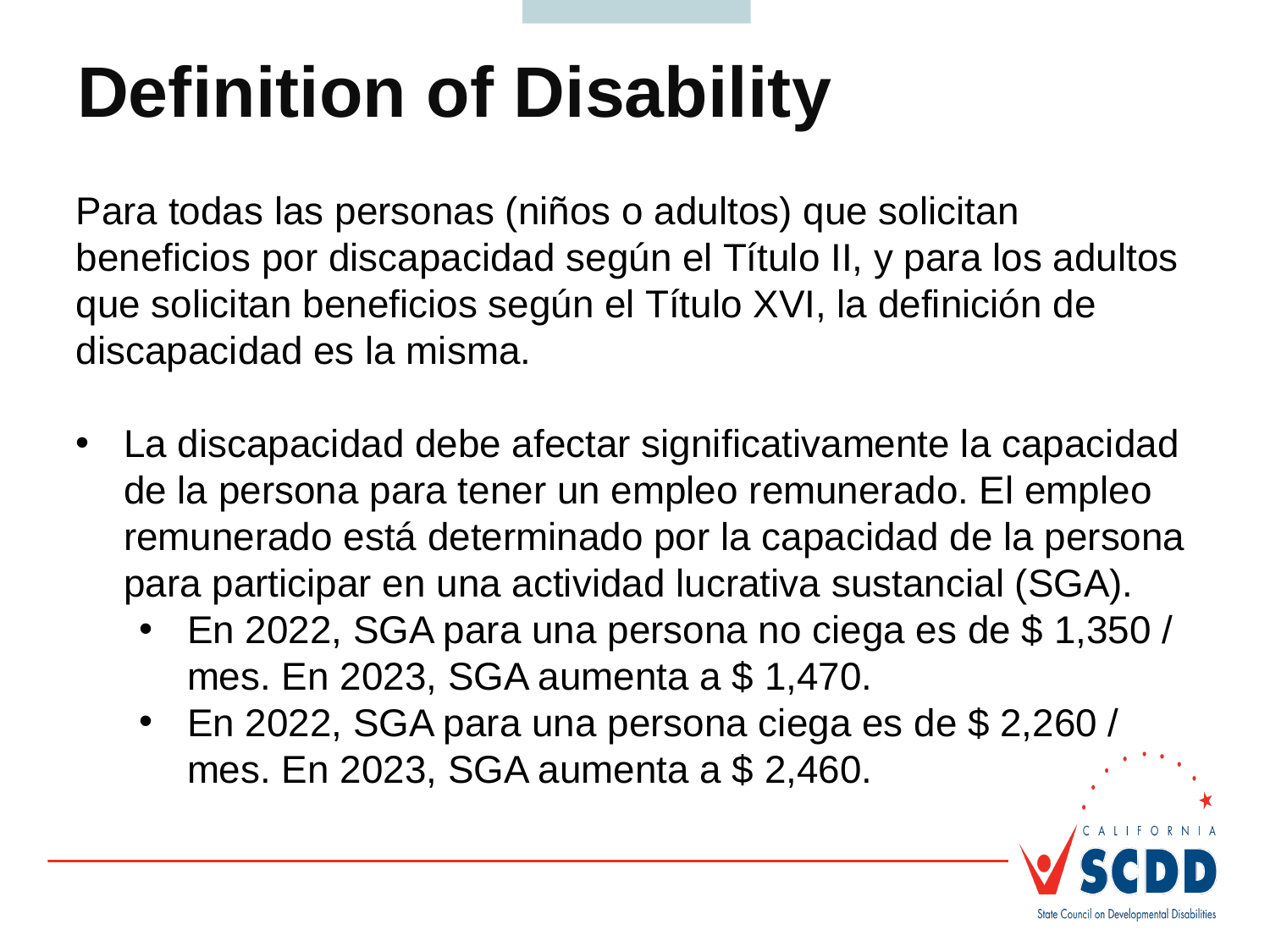

Definition of Disability
Para todas las personas (niños o adultos) que solicitan beneficios por discapacidad según el Título II, y para los adultos que solicitan beneficios según el Título XVI, la definición de discapacidad es la misma.

La discapacidad debe afectar significativamente la capacidad de la persona para tener un empleo remunerado. El empleo remunerado está determinado por la capacidad de la persona para participar en una actividad lucrativa sustancial (SGA).
En 2022, SGA para una persona no ciega es de $ 1,350 / mes. En 2023, SGA aumenta a $ 1,470.
En 2022, SGA para una persona ciega es de $ 2,260 / mes. En 2023, SGA aumenta a $ 2,460.